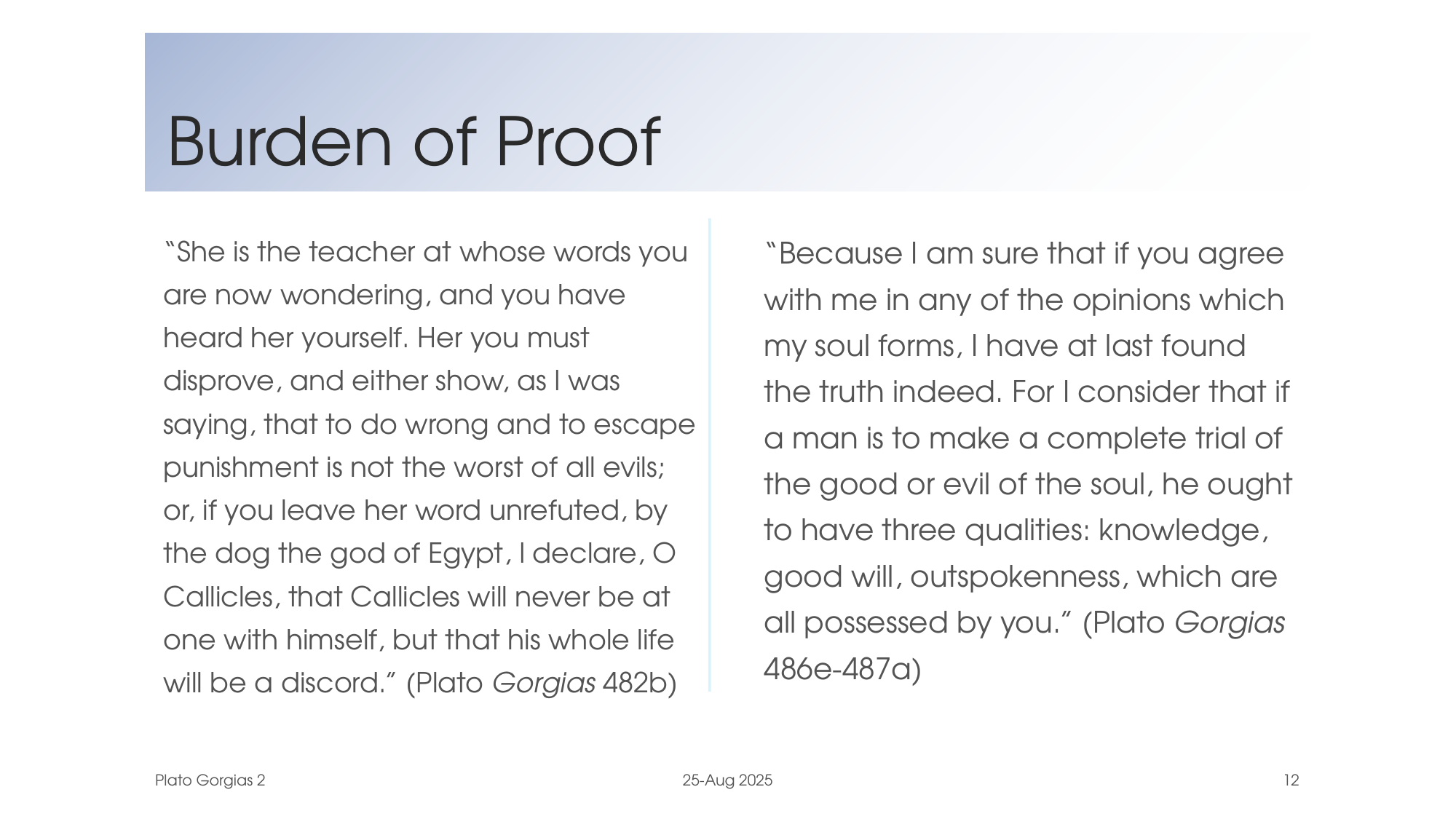

# Burden of Proof
“She is the teacher at whose words you are now wondering, and you have heard her yourself. Her you must disprove, and either show, as I was saying, that to do wrong and to escape punishment is not the worst of all evils; or, if you leave her word unrefuted, by the dog the god of Egypt, I declare, O Callicles, that Callicles will never be at one with himself, but that his whole life will be a discord.” (Plato Gorgias 482b)
“Because I am sure that if you agree with me in any of the opinions which my soul forms, I have at last found the truth indeed. For I consider that if a man is to make a complete trial of the good or evil of the soul, he ought to have three qualities: knowledge, good will, outspokenness, which are all possessed by you.” (Plato Gorgias 486e-487a)
Plato Gorgias 2
25-Aug 2025
12